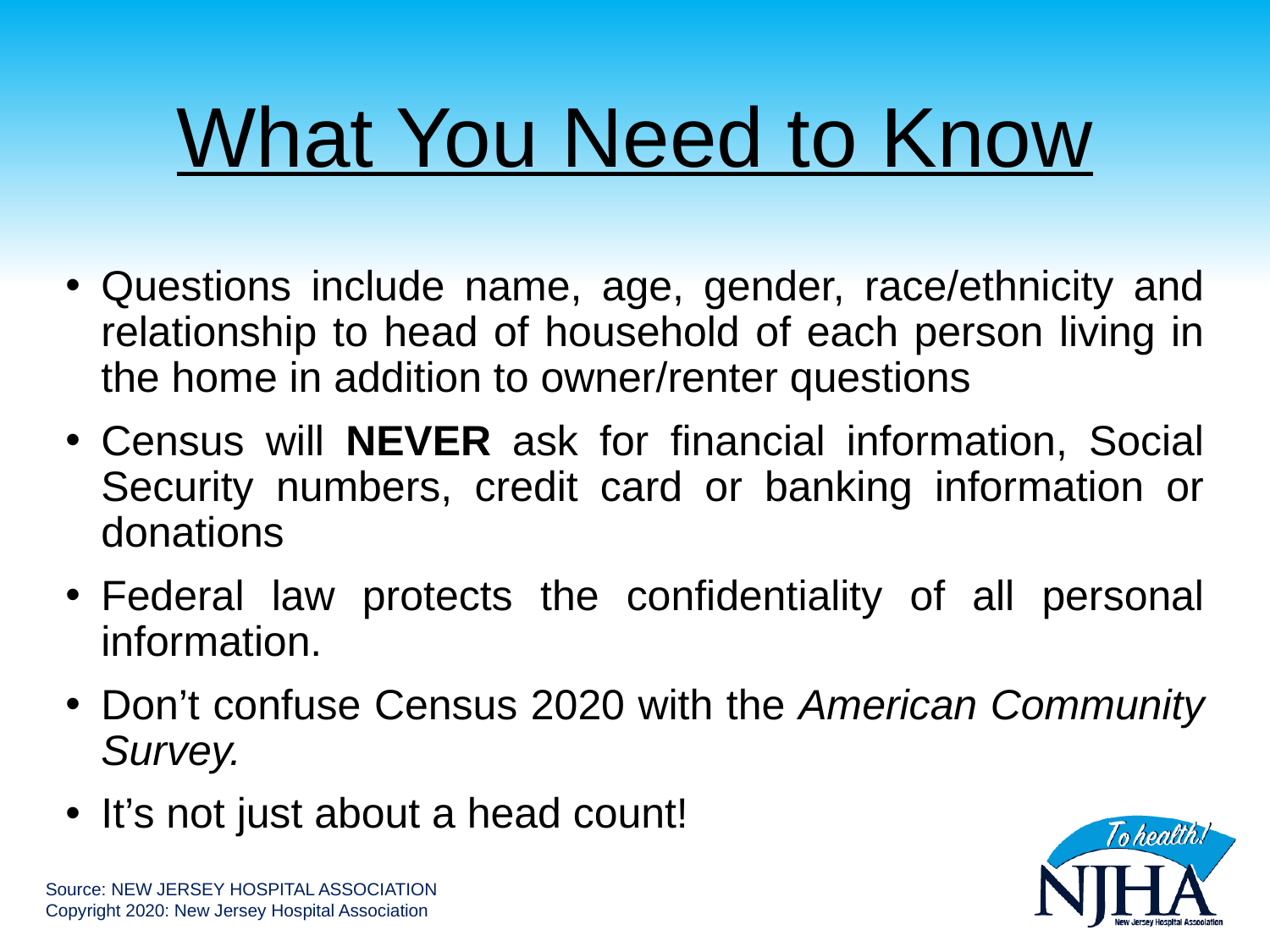

# What You Need to Know
Questions include name, age, gender, race/ethnicity and relationship to head of household of each person living in the home in addition to owner/renter questions
Census will NEVER ask for financial information, Social Security numbers, credit card or banking information or donations
Federal law protects the confidentiality of all personal information.
Don’t confuse Census 2020 with the American Community Survey.
It’s not just about a head count!